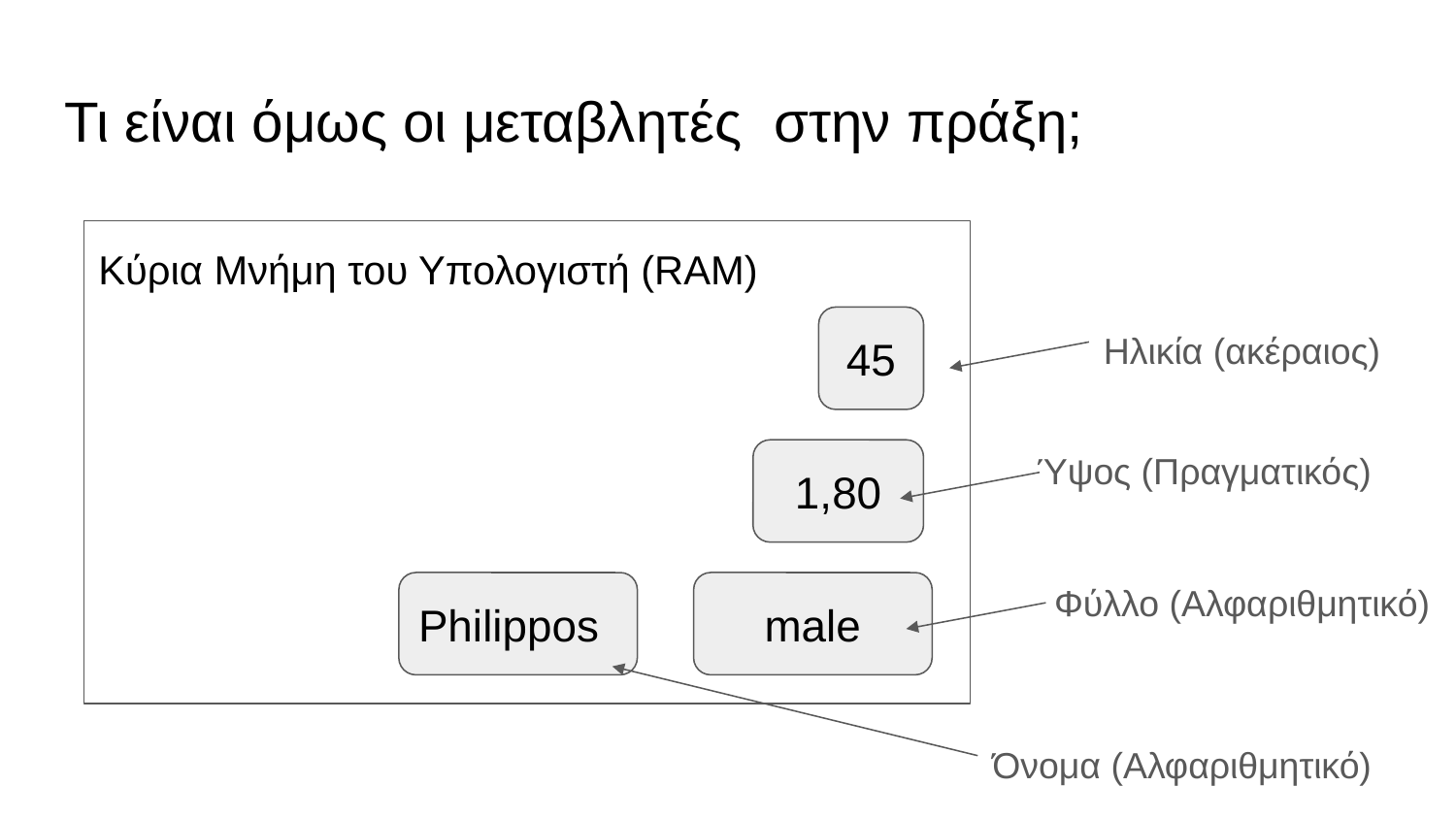

# Τι είναι όμως οι μεταβλητές  στην πράξη;
Κύρια Μνήμη του Υπολογιστή (RAM)

45
Ηλικία (ακέραιος)
Ύψος (Πραγματικός)
1,80
Φύλλο (Αλφαριθμητικό)
Philippos
male
Όνομα (Αλφαριθμητικό)